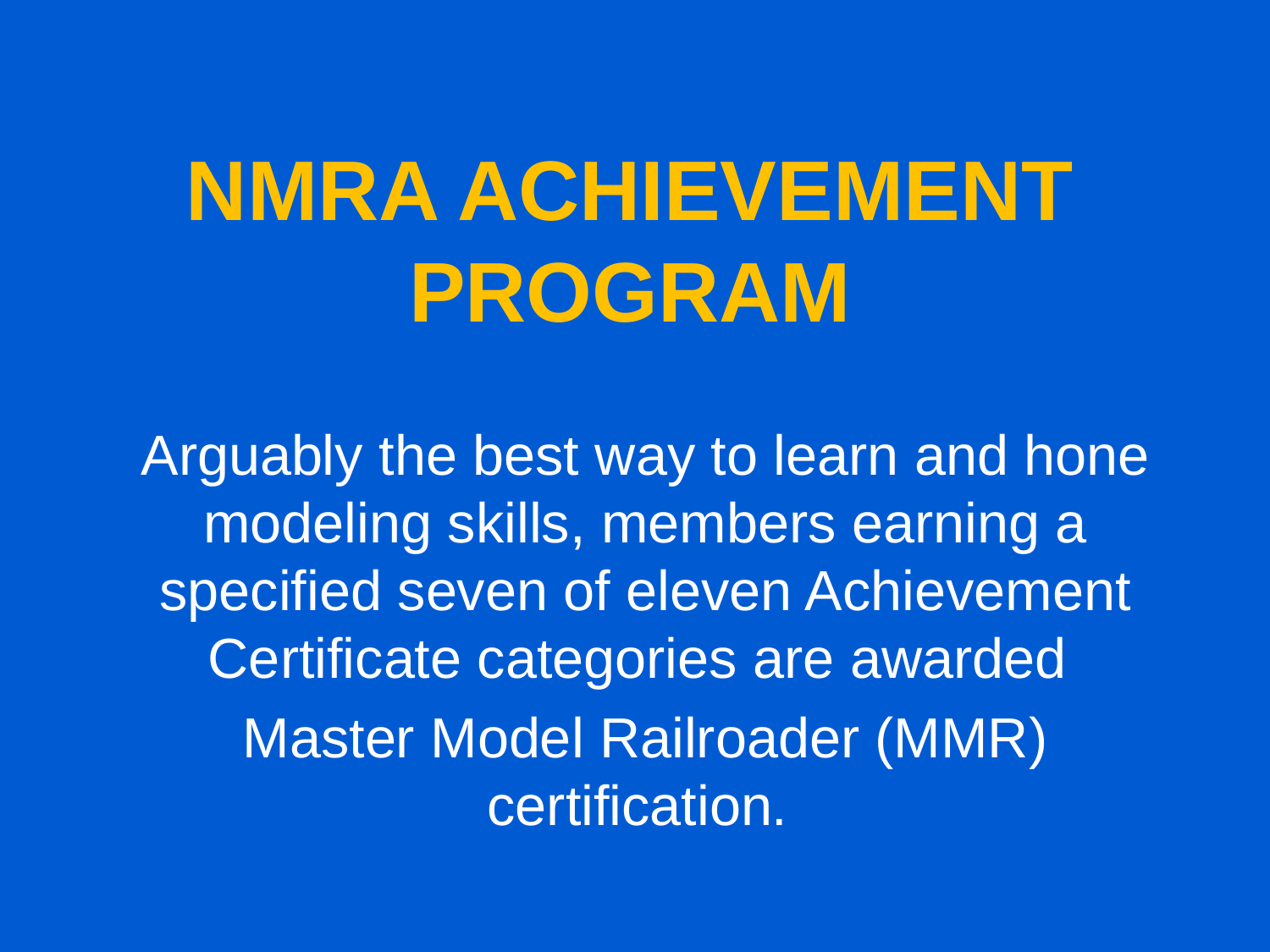

# NMRA Achievement Program
Arguably the best way to learn and hone modeling skills, members earning a specified seven of eleven Achievement Certificate categories are awarded
Master Model Railroader (MMR) certification.